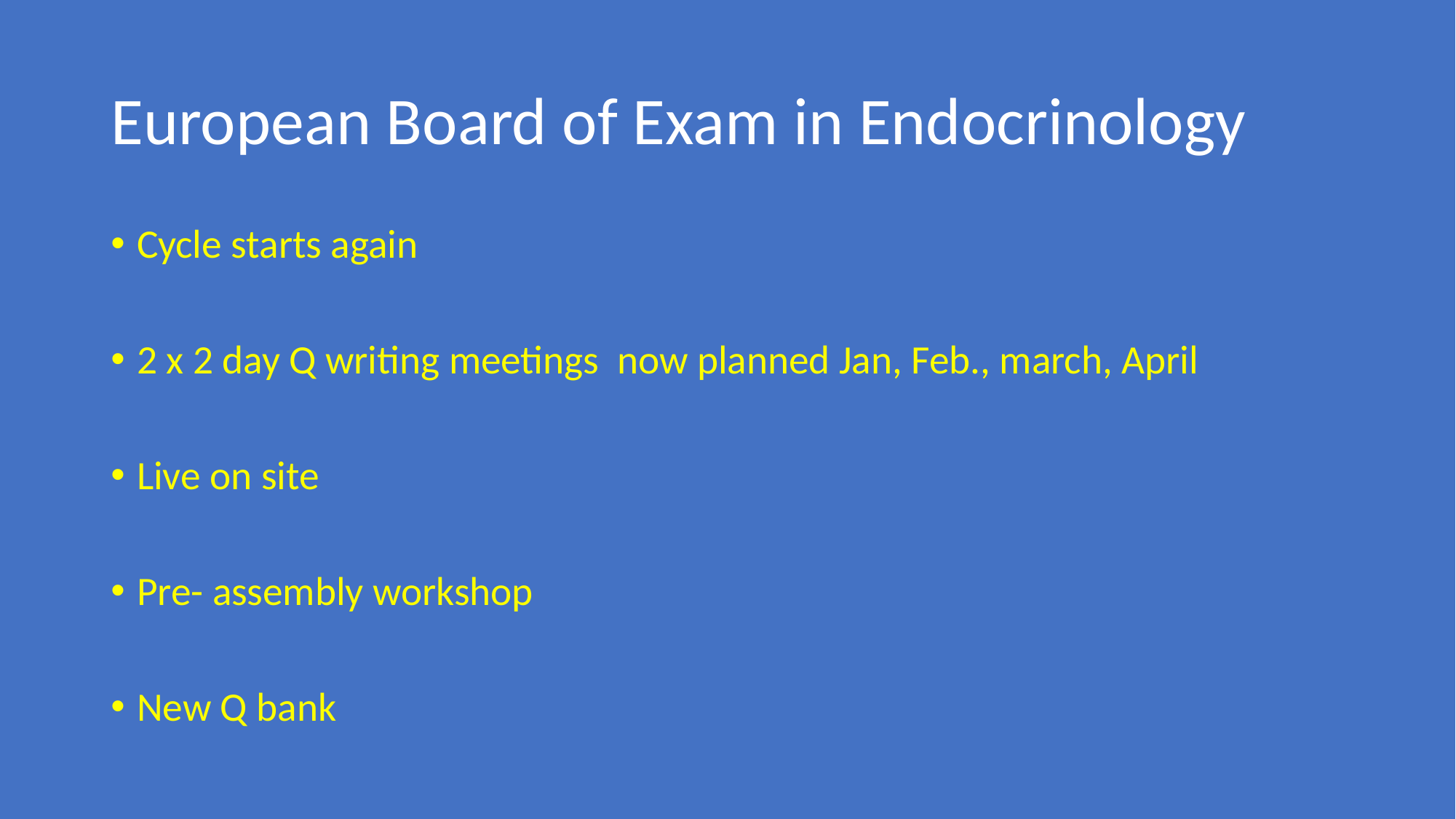

# European Board of Exam in Endocrinology
Cycle starts again

2 x 2 day Q writing meetings  now planned Jan, Feb., march, April

Live on site

Pre- assembly workshop

New Q bank